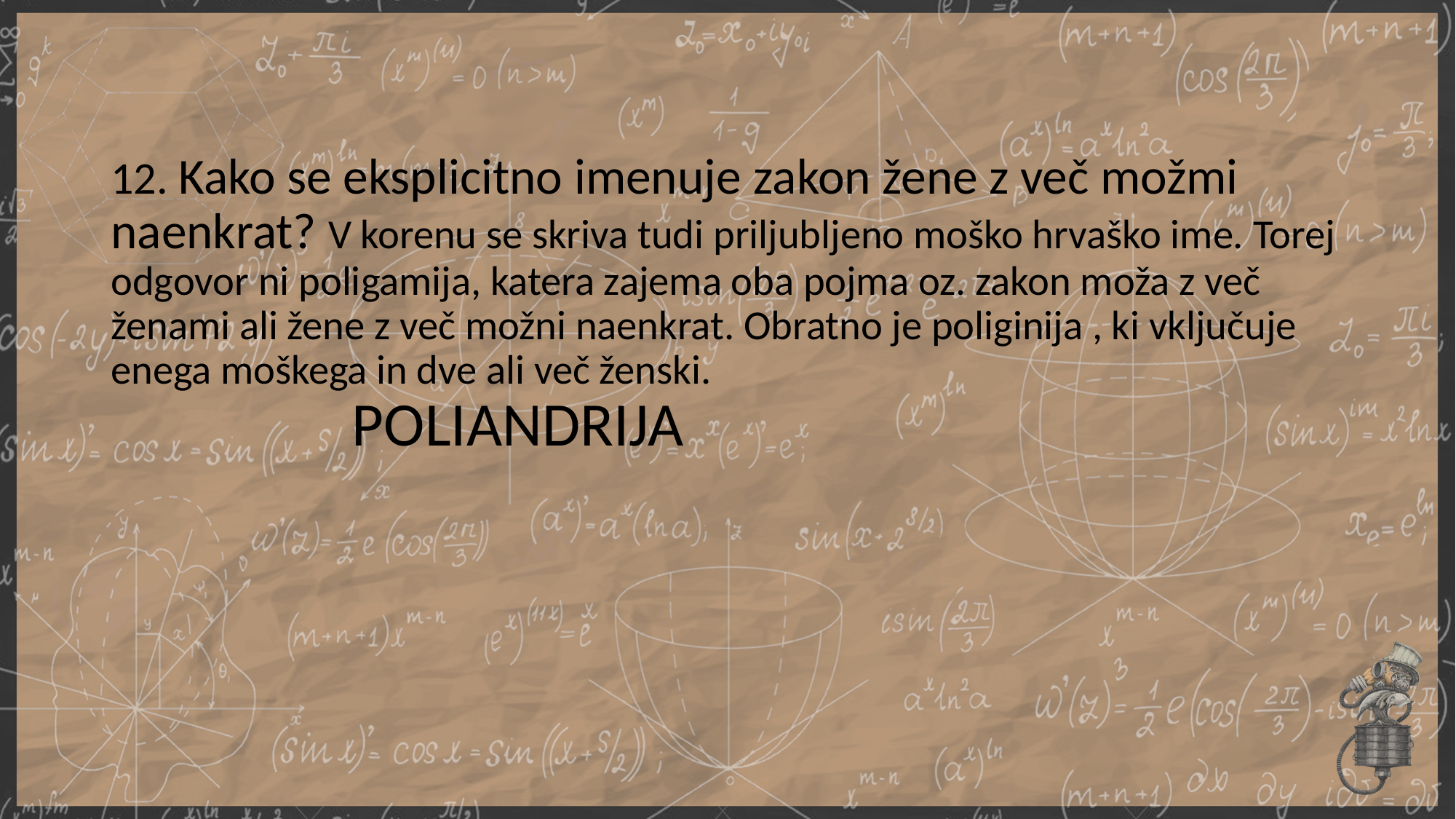

# 12. Kako se eksplicitno imenuje zakon žene z več možmi naenkrat? V korenu se skriva tudi priljubljeno moško hrvaško ime. Torej odgovor ni poligamija, katera zajema oba pojma oz. zakon moža z več ženami ali žene z več možni naenkrat. Obratno je poliginija , ki vključuje enega moškega in dve ali več ženski. POLIANDRIJA